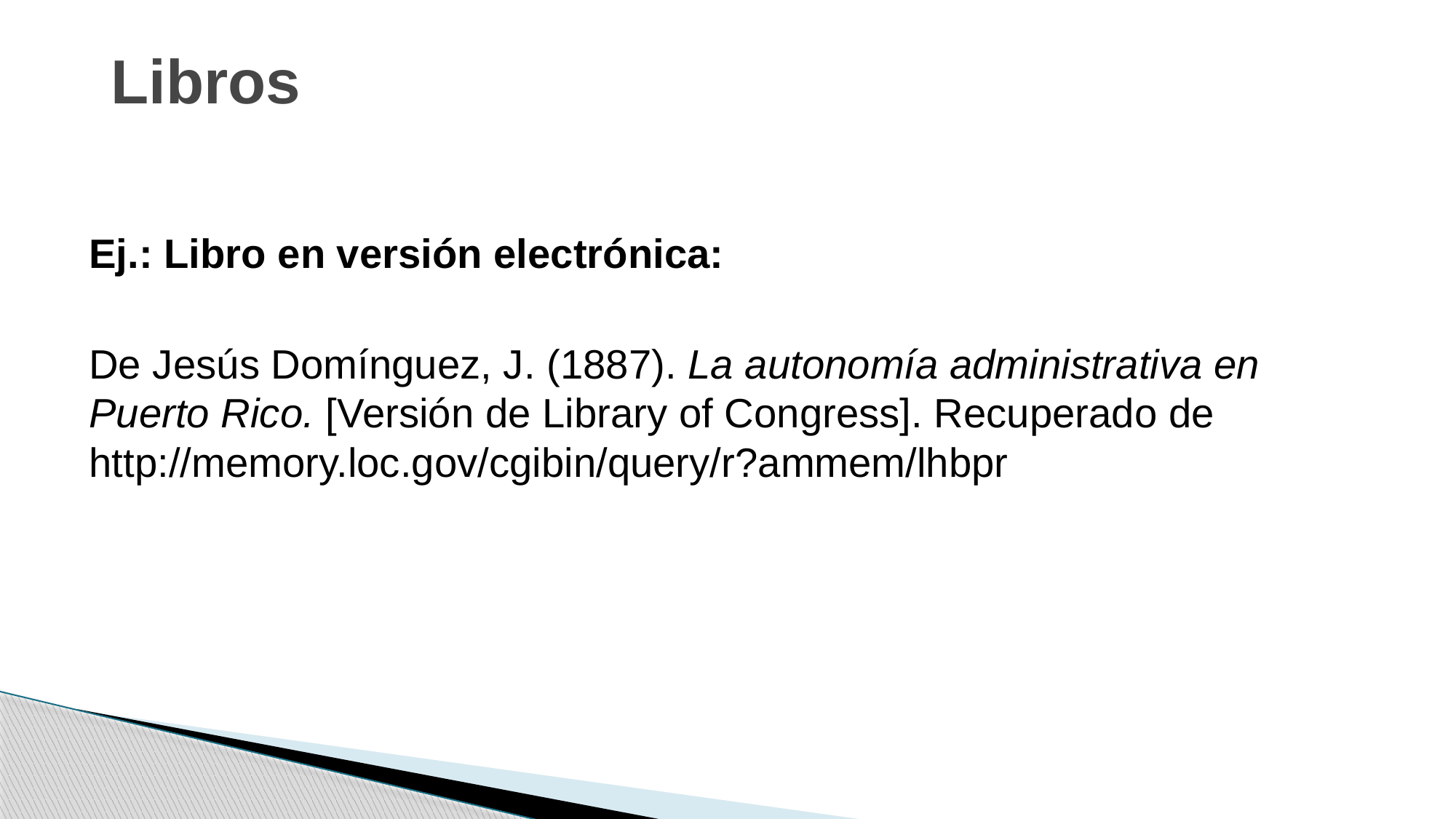

# Libros
Ej.: Libro en versión electrónica:

De Jesús Domínguez, J. (1887). La autonomía administrativa en Puerto Rico. [Versión de Library of Congress]. Recuperado de http://memory.loc.gov/cgibin/query/r?ammem/lhbpr